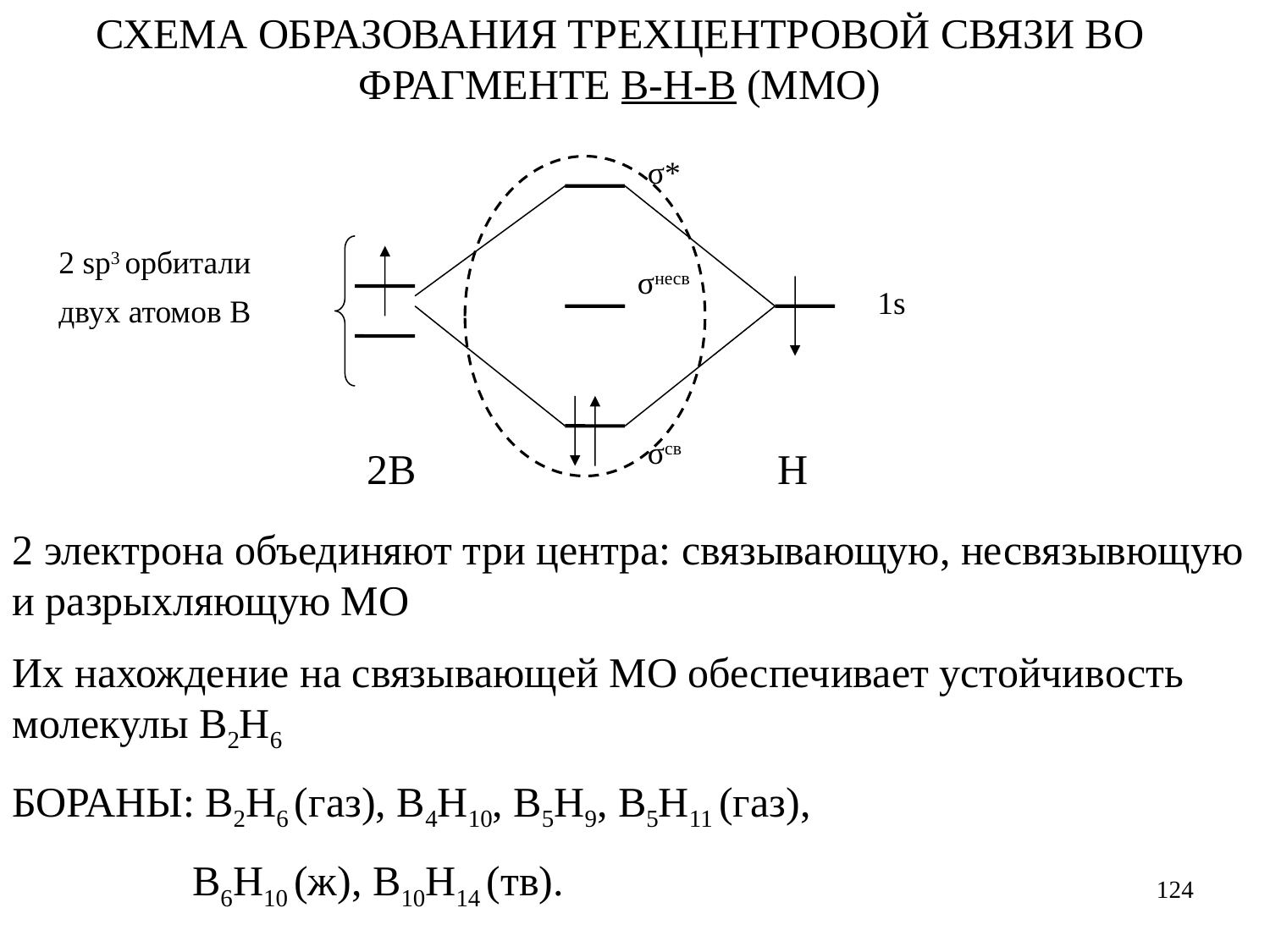

СХЕМА ОБРАЗОВАНИЯ ТРЕХЦЕНТРОВОЙ СВЯЗИ ВО ФРАГМЕНТЕ В-Н-В (ММО)
σ*

σнеcв

σcв

2 sp3 орбитали
двух атомов B
1s
2В
Н
2 электрона объединяют три центра: связывающую, несвязывющую и разрыхляющую МО
Их нахождение на связывающей МО обеспечивает устойчивость молекулы В2Н6
БОРАНЫ: В2Н6 (газ), В4Н10, В5Н9, В5Н11 (газ),
                 В6Н10 (ж), В10Н14 (тв).
124